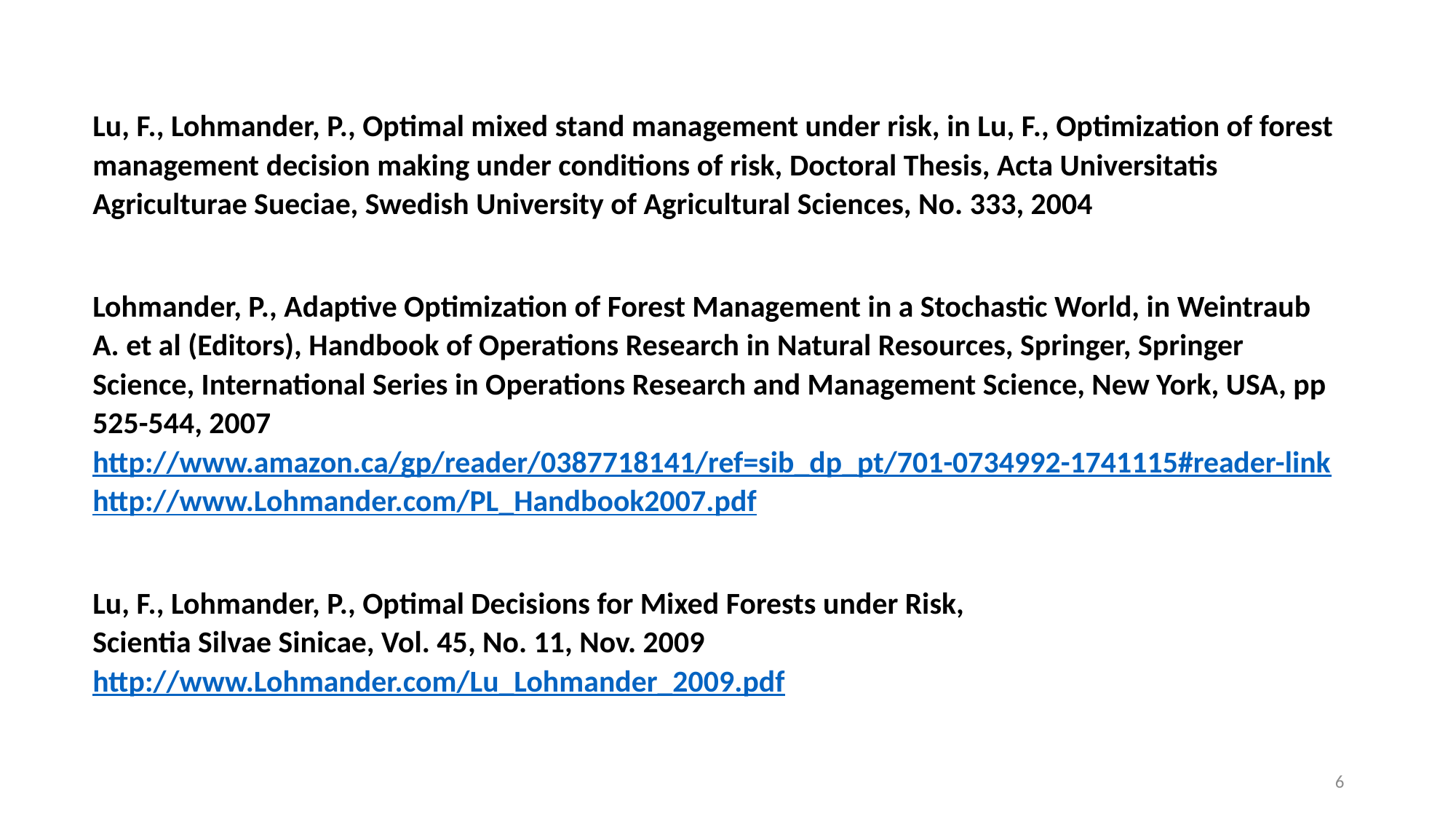

Lu, F., Lohmander, P., Optimal mixed stand management under risk, in Lu, F., Optimization of forest management decision making under conditions of risk, Doctoral Thesis, Acta Universitatis Agriculturae Sueciae, Swedish University of Agricultural Sciences, No. 333, 2004

Lohmander, P., Adaptive Optimization of Forest Management in a Stochastic World, in Weintraub A. et al (Editors), Handbook of Operations Research in Natural Resources, Springer, Springer Science, International Series in Operations Research and Management Science, New York, USA, pp 525-544, 2007
http://www.amazon.ca/gp/reader/0387718141/ref=sib_dp_pt/701-0734992-1741115#reader-link
http://www.Lohmander.com/PL_Handbook2007.pdf

Lu, F., Lohmander, P., Optimal Decisions for Mixed Forests under Risk,
Scientia Silvae Sinicae, Vol. 45, No. 11, Nov. 2009
http://www.Lohmander.com/Lu_Lohmander_2009.pdf
6